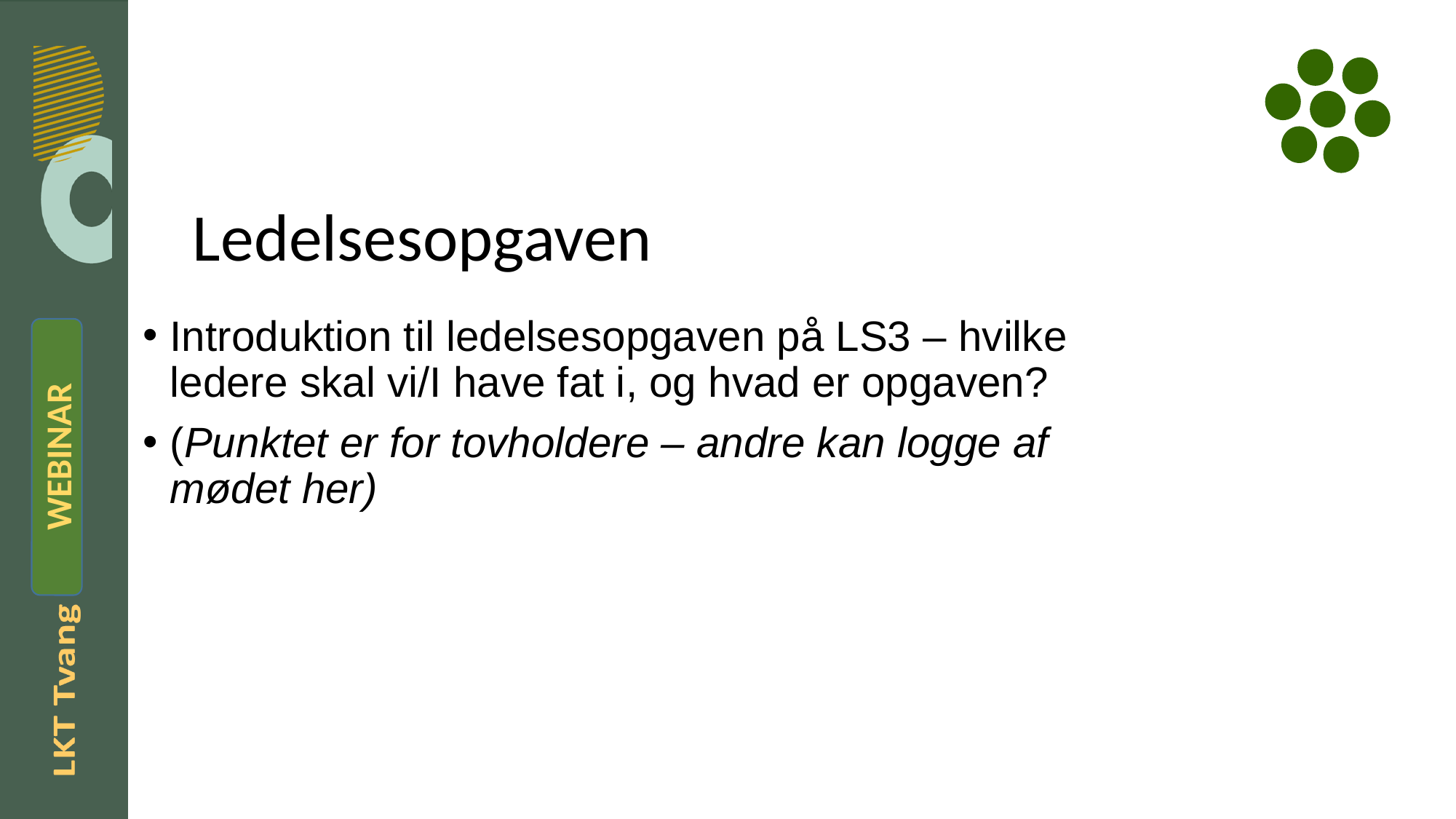

# Ledelsesopgaven
Introduktion til ledelsesopgaven på LS3 – hvilke ledere skal vi/I have fat i, og hvad er opgaven?
(Punktet er for tovholdere – andre kan logge af mødet her)